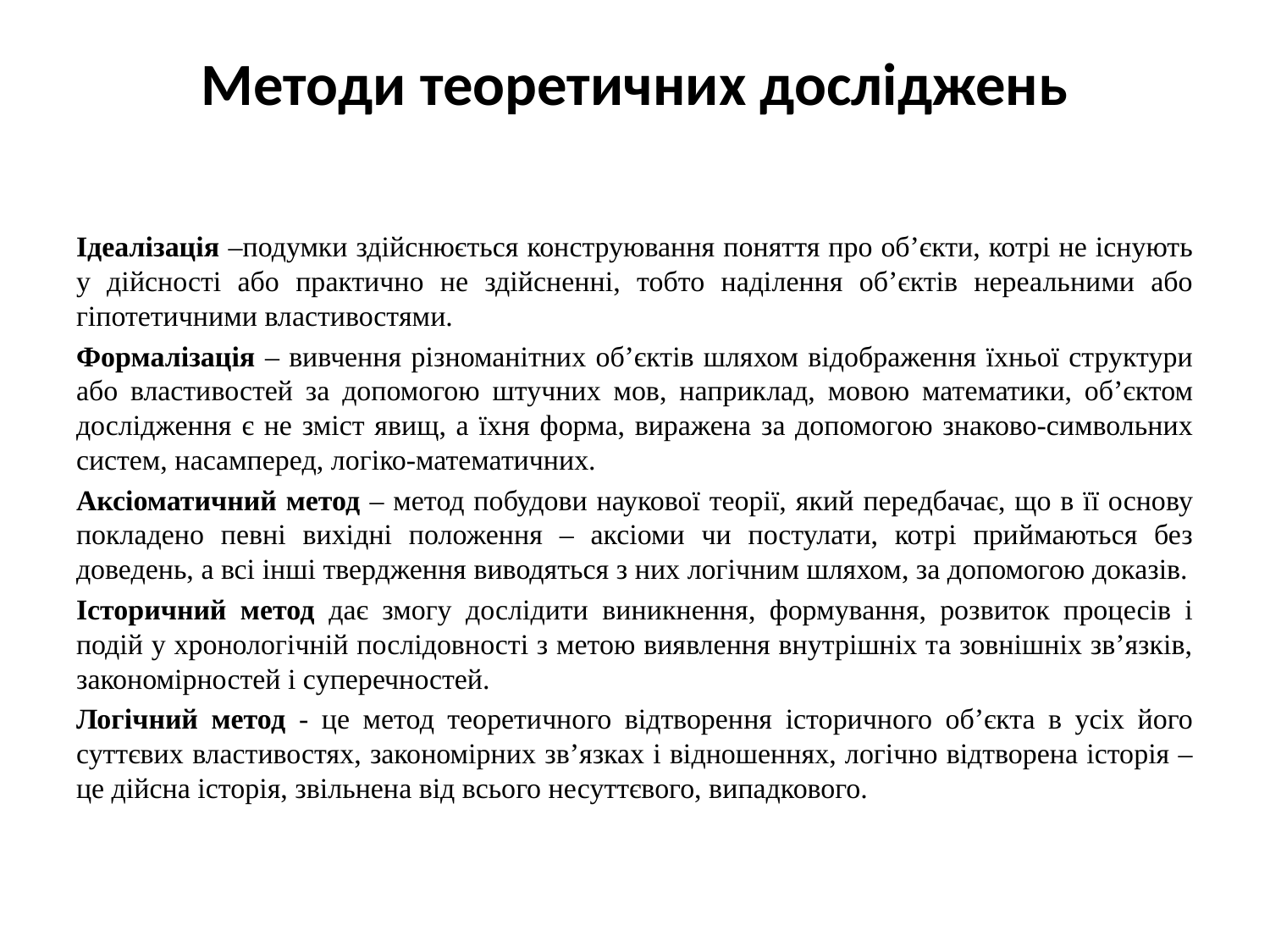

# Методи теоретичних досліджень
Ідеалізація –подумки здійснюється конструювання поняття про об’єкти, котрі не існують у дійсності або практично не здійсненні, тобто наділення об’єктів нереальними або гіпотетичними властивостями.
Формалізація – вивчення різноманітних об’єктів шляхом відображення їхньої структури або властивостей за допомогою штучних мов, наприклад, мовою математики, об’єктом дослідження є не зміст явищ, а їхня форма, виражена за допомогою знаково-символьних систем, насамперед, логіко-математичних.
Аксіоматичний метод – метод побудови наукової теорії, який передбачає, що в її основу покладено певні вихідні положення – аксіоми чи постулати, котрі приймаються без доведень, а всі інші твердження виводяться з них логічним шляхом, за допомогою доказів.
Історичний метод дає змогу дослідити виникнення, формування, розвиток процесів і подій у хронологічній послідовності з метою виявлення внутрішніх та зовнішніх зв’язків, закономірностей і суперечностей.
Логічний метод - це метод теоретичного відтворення історичного об’єкта в усіх його суттєвих властивостях, закономірних зв’язках і відношеннях, логічно відтворена історія – це дійсна історія, звільнена від всього несуттєвого, випадкового.